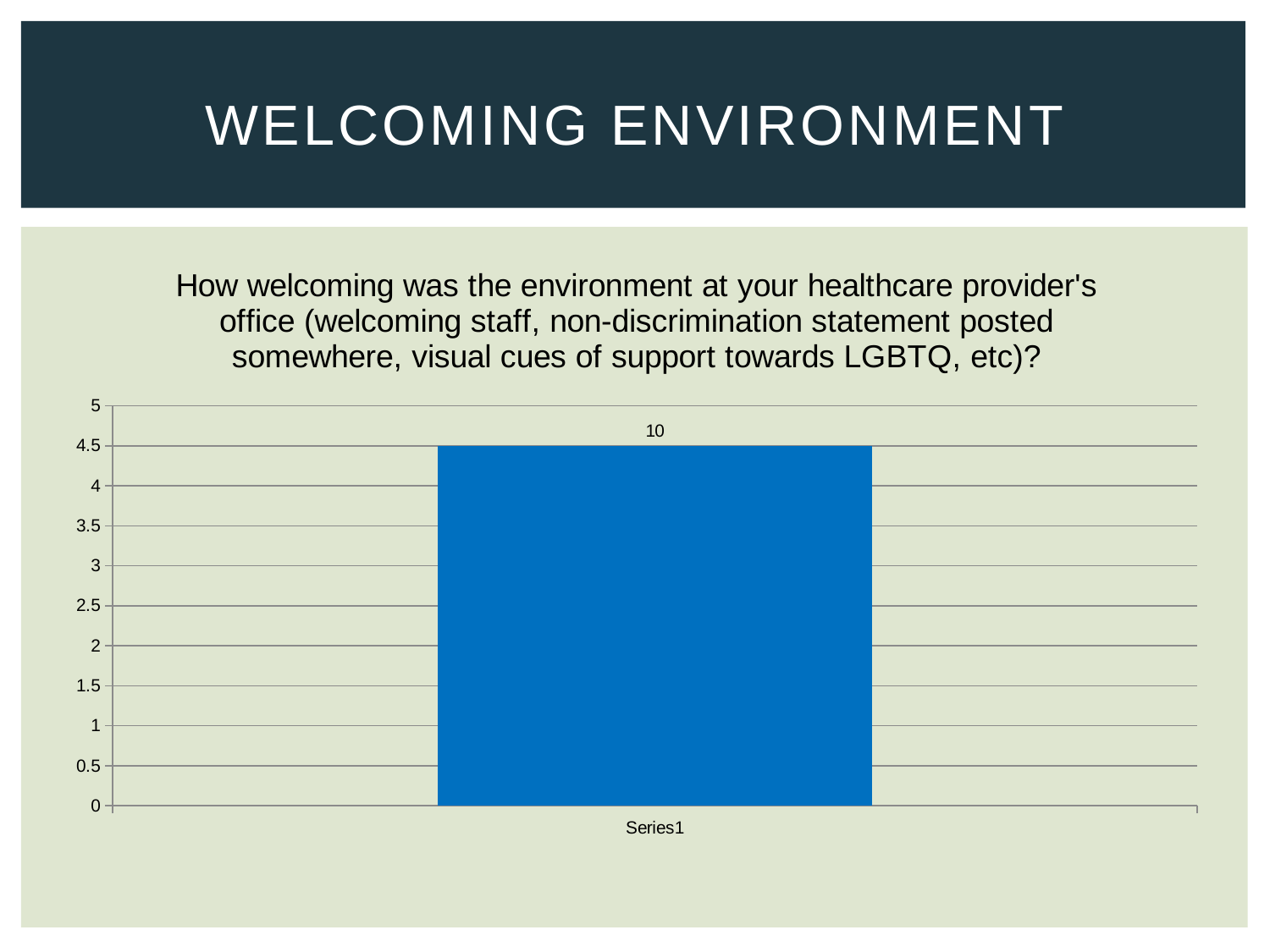

# Welcoming environment

### Chart: How welcoming was the environment at your healthcare provider's office (welcoming staff, non-discrimination statement posted somewhere, visual cues of support towards LGBTQ, etc)?

| Category | Weighted Average |
|---|---|
|  | 4.5 |